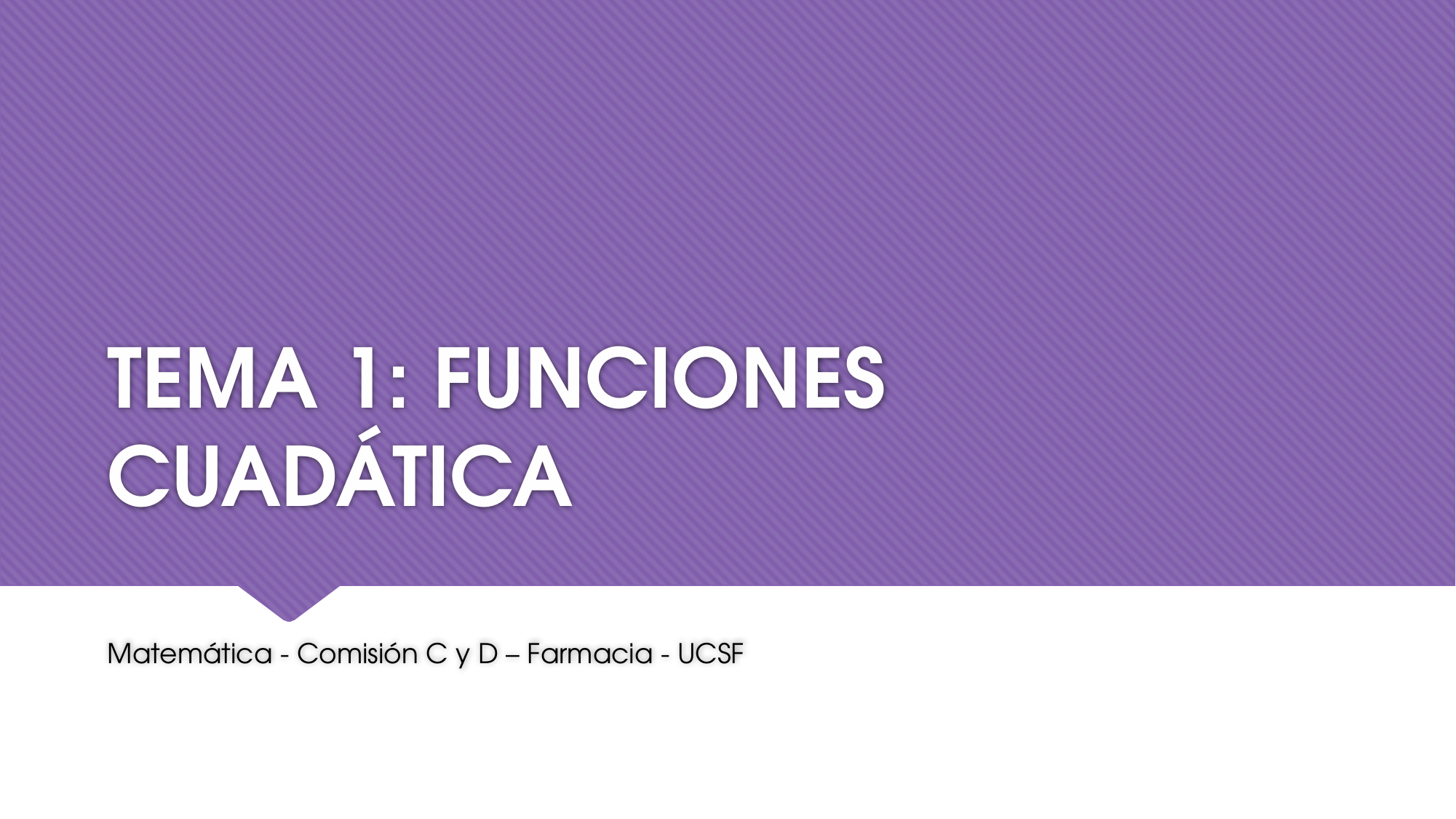

# TEMA 1: FUNCIONES CUADÁTICA
Matemática - Comisión C y D – Farmacia - UCSF